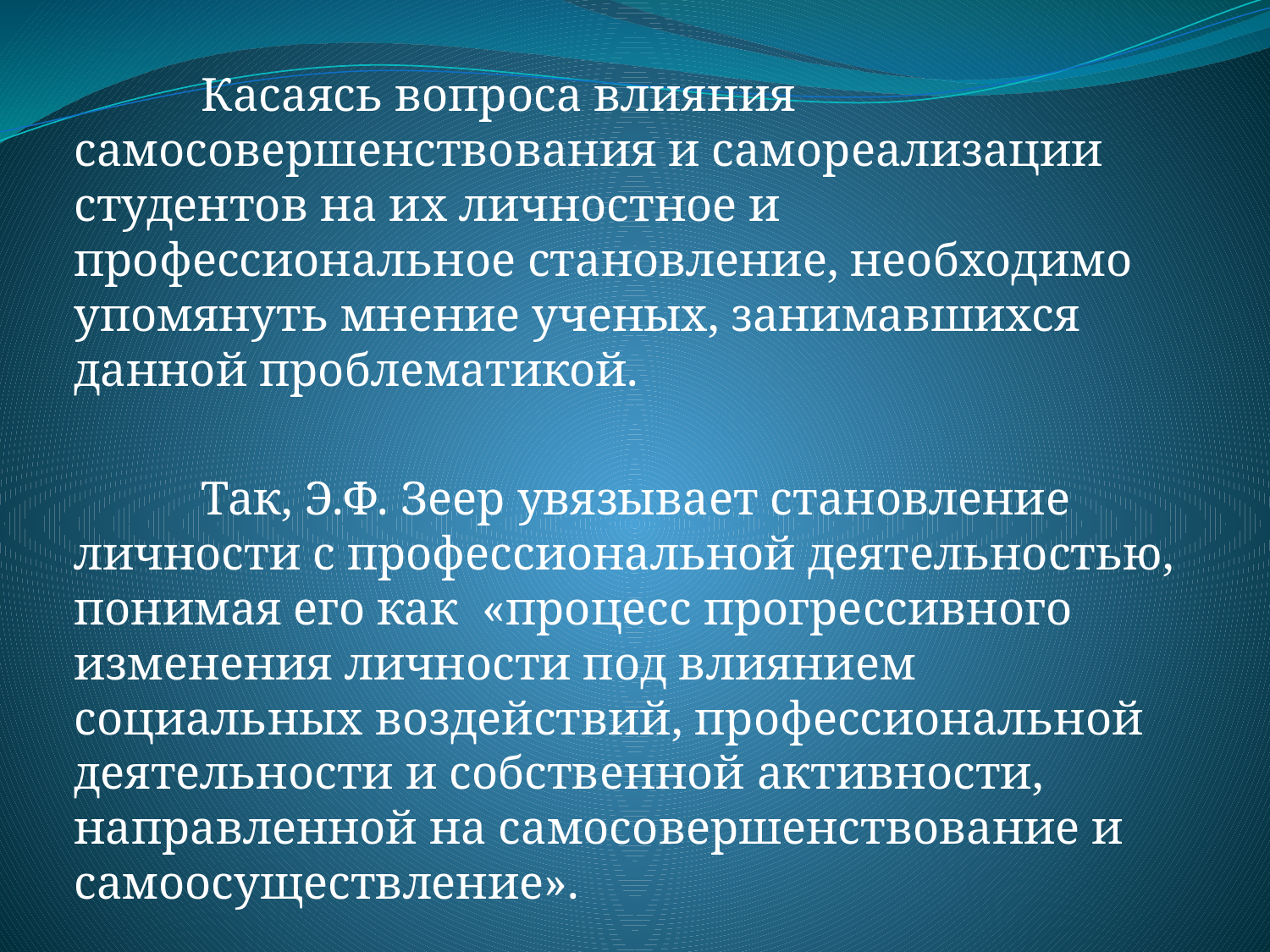

Касаясь вопроса влияния самосовершенствования и самореализации студентов на их личностное и профессиональное становление, необходимо упомянуть мнение ученых, занимавшихся данной проблематикой.

	Так, Э.Ф. Зеер увязывает становление личности с профессиональной деятельностью, понимая его как  «процесс прогрессивного изменения личности под влиянием социальных воздействий, профессиональной деятельности и собственной активности, направленной на самосовершенствование и самоосуществление».